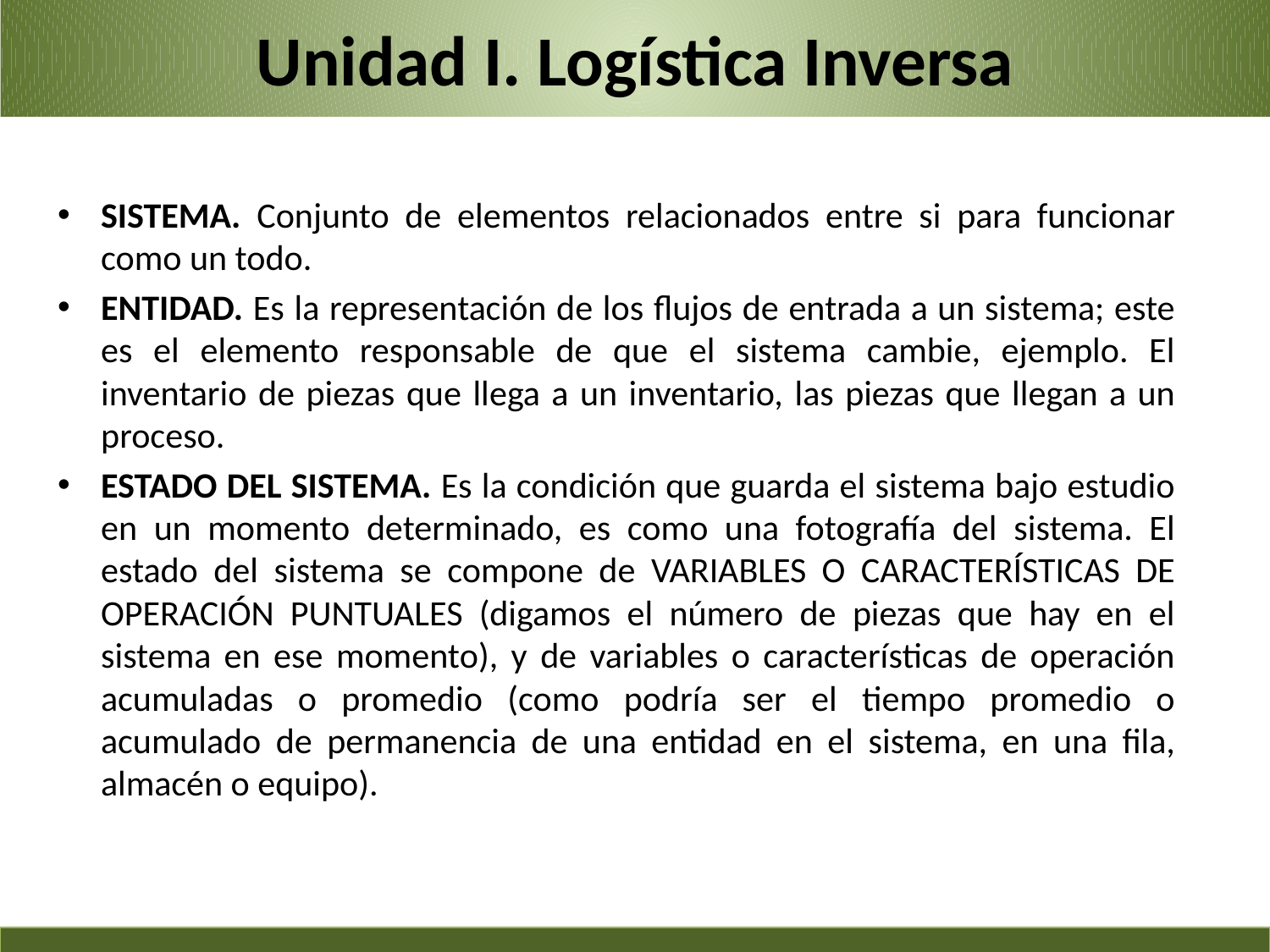

Unidad I. Logística Inversa
SISTEMA. Conjunto de elementos relacionados entre si para funcionar como un todo.
ENTIDAD. Es la representación de los flujos de entrada a un sistema; este es el elemento responsable de que el sistema cambie, ejemplo. El inventario de piezas que llega a un inventario, las piezas que llegan a un proceso.
ESTADO DEL SISTEMA. Es la condición que guarda el sistema bajo estudio en un momento determinado, es como una fotografía del sistema. El estado del sistema se compone de VARIABLES O CARACTERÍSTICAS DE OPERACIÓN PUNTUALES (digamos el número de piezas que hay en el sistema en ese momento), y de variables o características de operación acumuladas o promedio (como podría ser el tiempo promedio o acumulado de permanencia de una entidad en el sistema, en una fila, almacén o equipo).